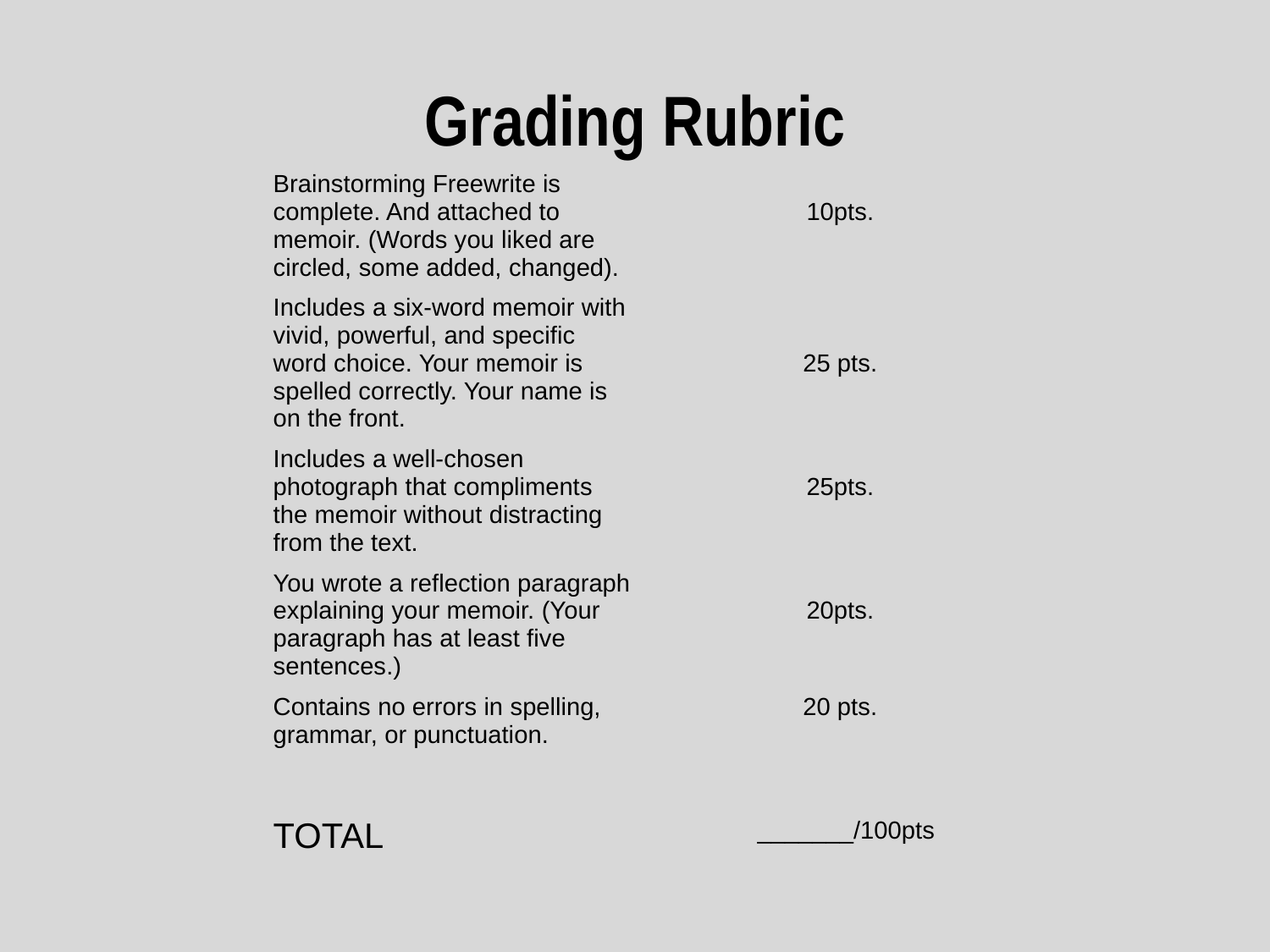

# Grading Rubric
| Brainstorming Freewrite is complete. And attached to memoir. (Words you liked are circled, some added, changed). | 10pts. |
| --- | --- |
| Includes a six-word memoir with vivid, powerful, and specific word choice. Your memoir is spelled correctly. Your name is on the front. | 25 pts. |
| Includes a well-chosen photograph that compliments the memoir without distracting from the text. | 25pts. |
| You wrote a reflection paragraph explaining your memoir. (Your paragraph has at least five sentences.) | 20pts. |
| Contains no errors in spelling, grammar, or punctuation. | 20 pts. |
| TOTAL | \_\_\_\_\_\_\_/100pts |